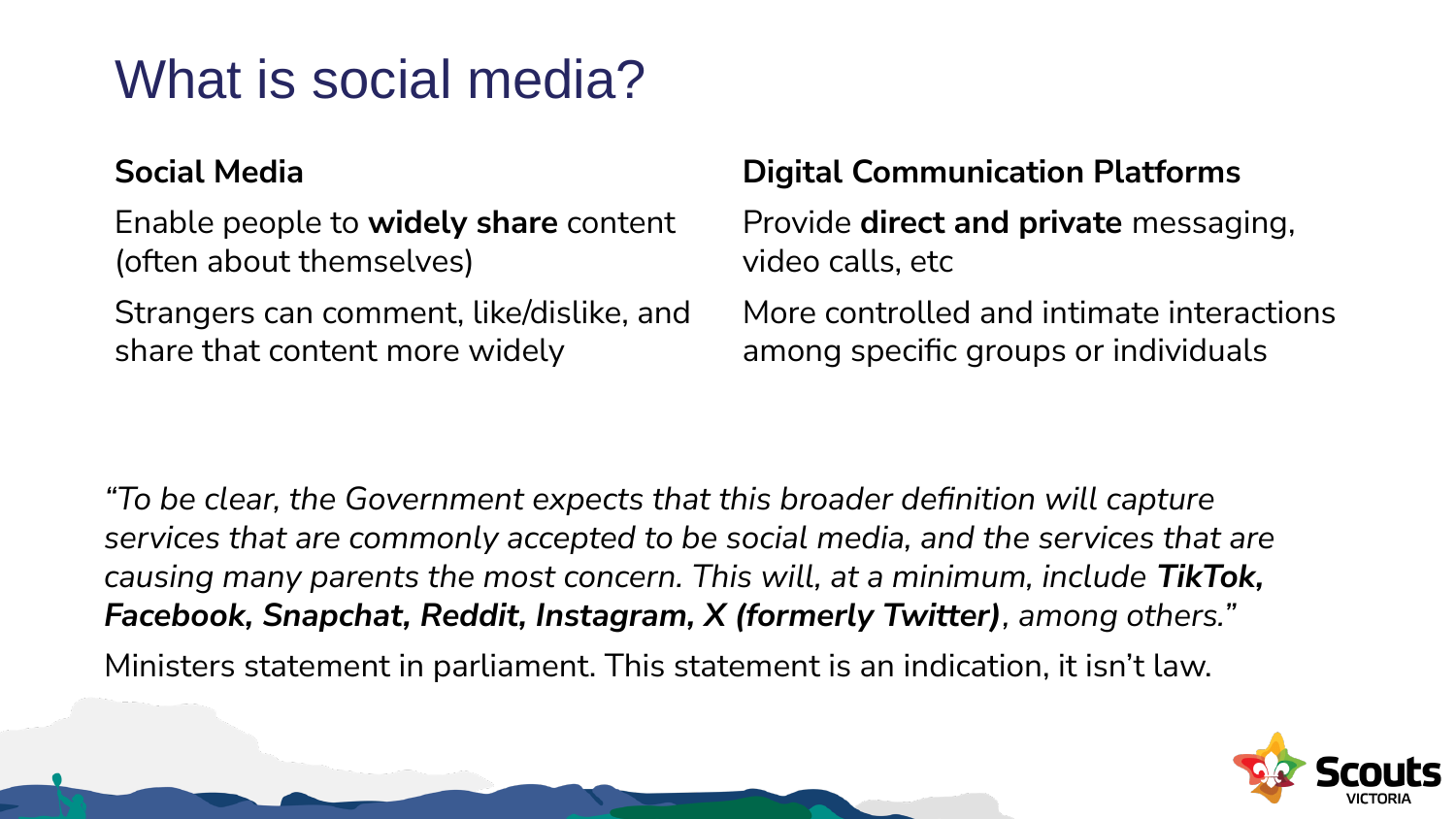

# What is social media?
Social Media
Enable people to widely share content (often about themselves)
Strangers can comment, like/dislike, and share that content more widely
Digital Communication Platforms
Provide direct and private messaging, video calls, etc
More controlled and intimate interactions among specific groups or individuals
“To be clear, the Government expects that this broader definition will capture services that are commonly accepted to be social media, and the services that are causing many parents the most concern. This will, at a minimum, include TikTok, Facebook, Snapchat, Reddit, Instagram, X (formerly Twitter), among others.”
Ministers statement in parliament. This statement is an indication, it isn’t law.